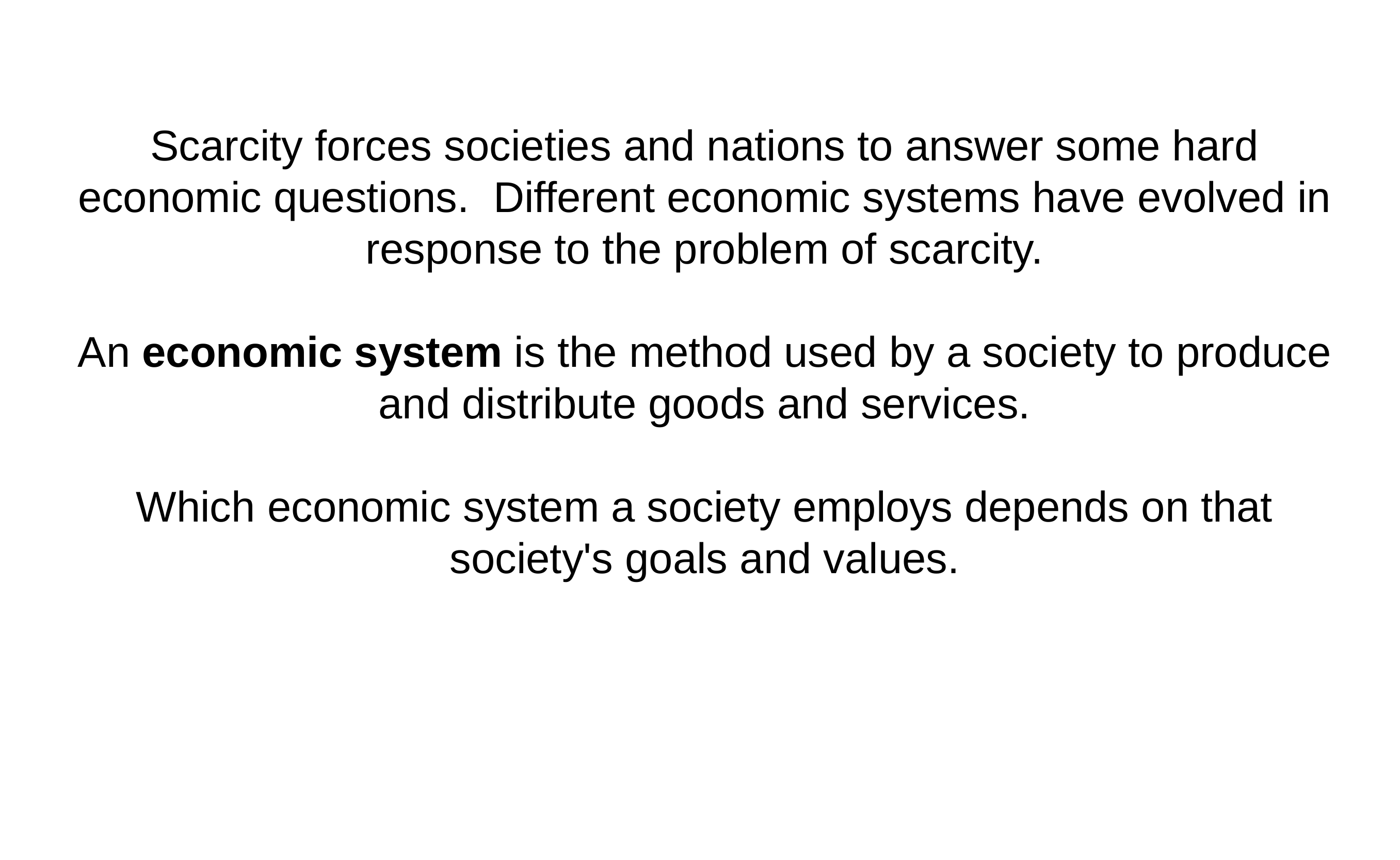

Scarcity forces societies and nations to answer some hard economic questions.   Different economic systems have  evolved in response to the problem of  scarcity.

An economic system is the method used by a society to produce and distribute goods and services.

Which economic system a society employs depends on that society's goals and values.